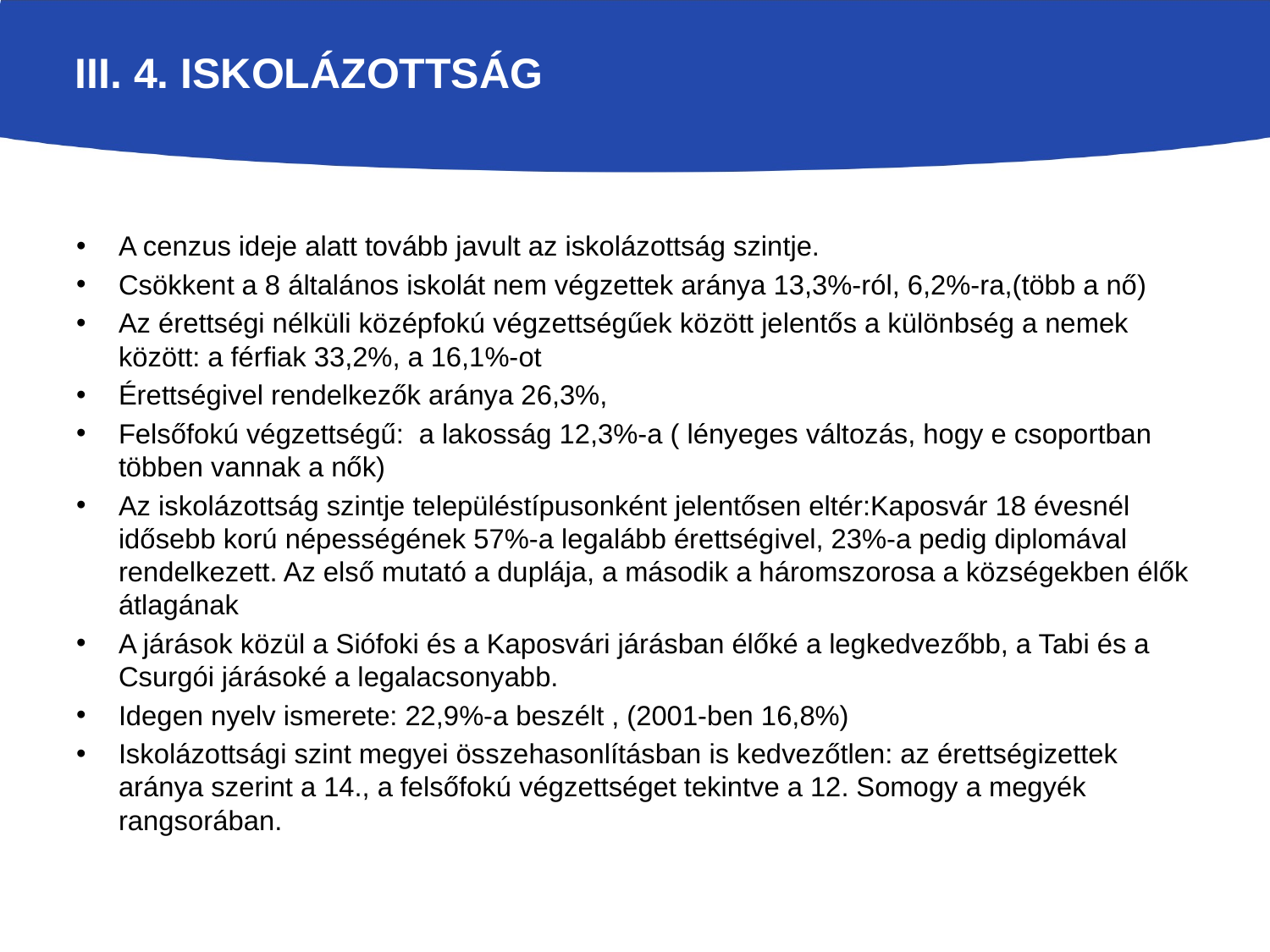

# iii. 4. Iskolázottság
A cenzus ideje alatt tovább javult az iskolázottság szintje.
Csökkent a 8 általános iskolát nem végzettek aránya 13,3%-ról, 6,2%-ra,(több a nő)
Az érettségi nélküli középfokú végzettségűek között jelentős a különbség a nemek között: a férfiak 33,2%, a 16,1%-ot
Érettségivel rendelkezők aránya 26,3%,
Felsőfokú végzettségű:  a lakosság 12,3%-a ( lényeges változás, hogy e csoportban többen vannak a nők)
Az iskolázottság szintje településtípusonként jelentősen eltér:Kaposvár 18 évesnél idősebb korú népességének 57%-a legalább érettségivel, 23%-a pedig diplomával rendelkezett. Az első mutató a duplája, a második a háromszorosa a községekben élők átlagának
A járások közül a Siófoki és a Kaposvári járásban élőké a legkedvezőbb, a Tabi és a Csurgói járásoké a legalacsonyabb.
Idegen nyelv ismerete: 22,9%-a beszélt , (2001-ben 16,8%)
Iskolázottsági szint megyei összehasonlításban is kedvezőtlen: az érettségizettek aránya szerint a 14., a felsőfokú végzettséget tekintve a 12. Somogy a megyék rangsorában.